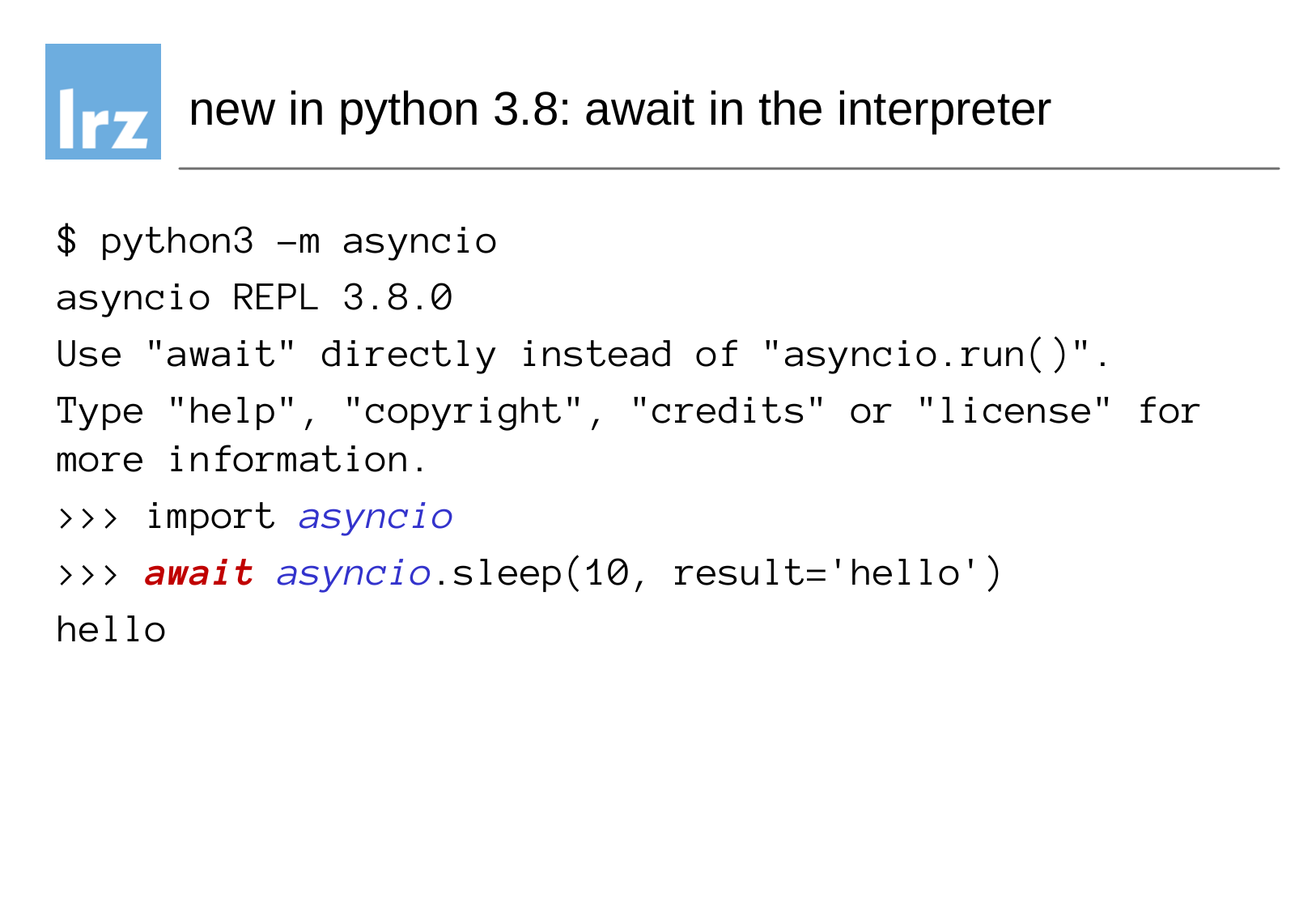

# new in python 3.8: await in the interpreter
$ python3 -m asyncio
asyncio REPL 3.8.0
Use "await" directly instead of "asyncio.run()".
Type "help", "copyright", "credits" or "license" for more information.
>>> import asyncio
>>> await asyncio.sleep(10, result='hello')
hello